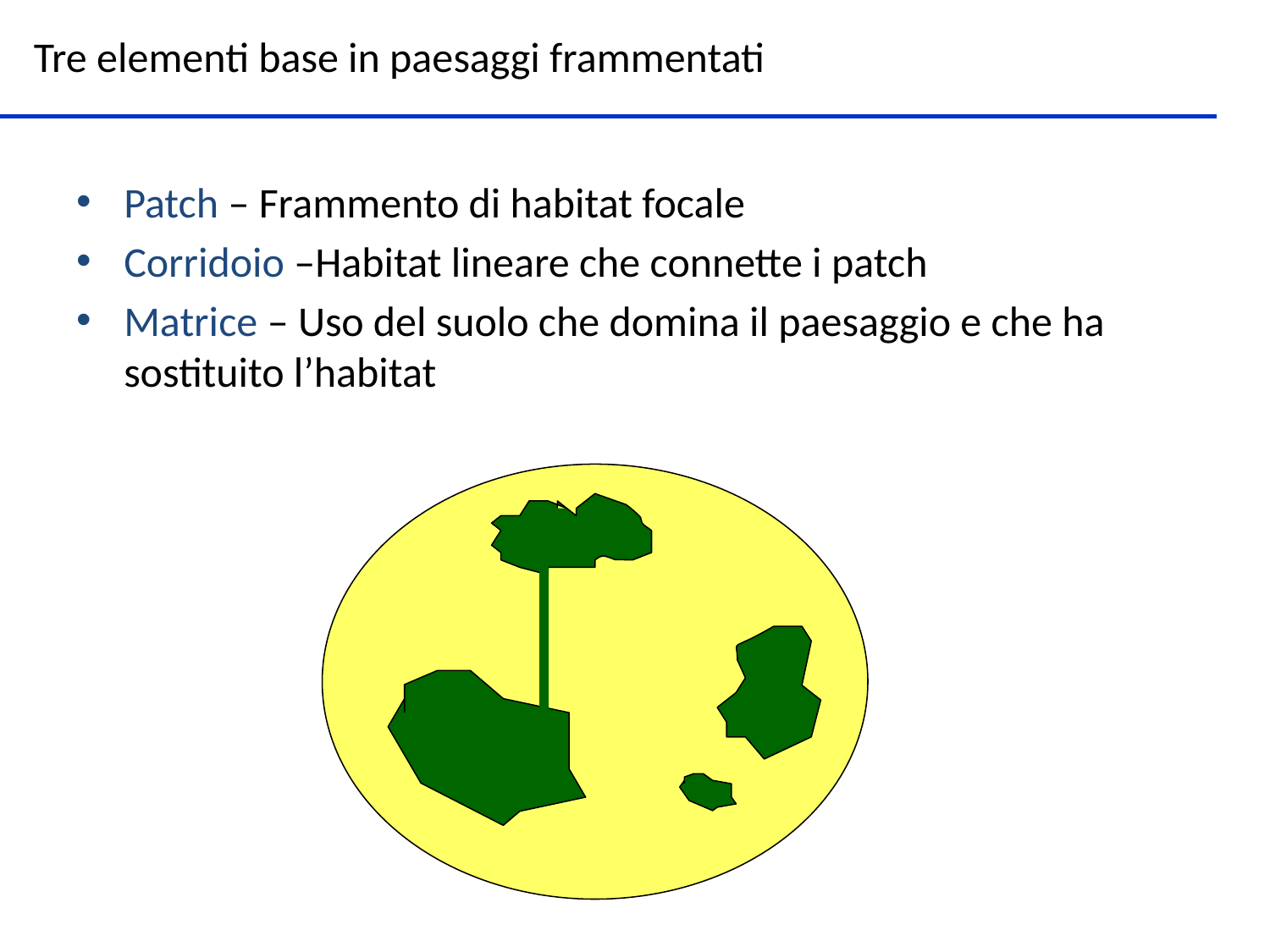

Tre elementi base in paesaggi frammentati
Patch – Frammento di habitat focale
Corridoio –Habitat lineare che connette i patch
Matrice – Uso del suolo che domina il paesaggio e che ha sostituito l’habitat